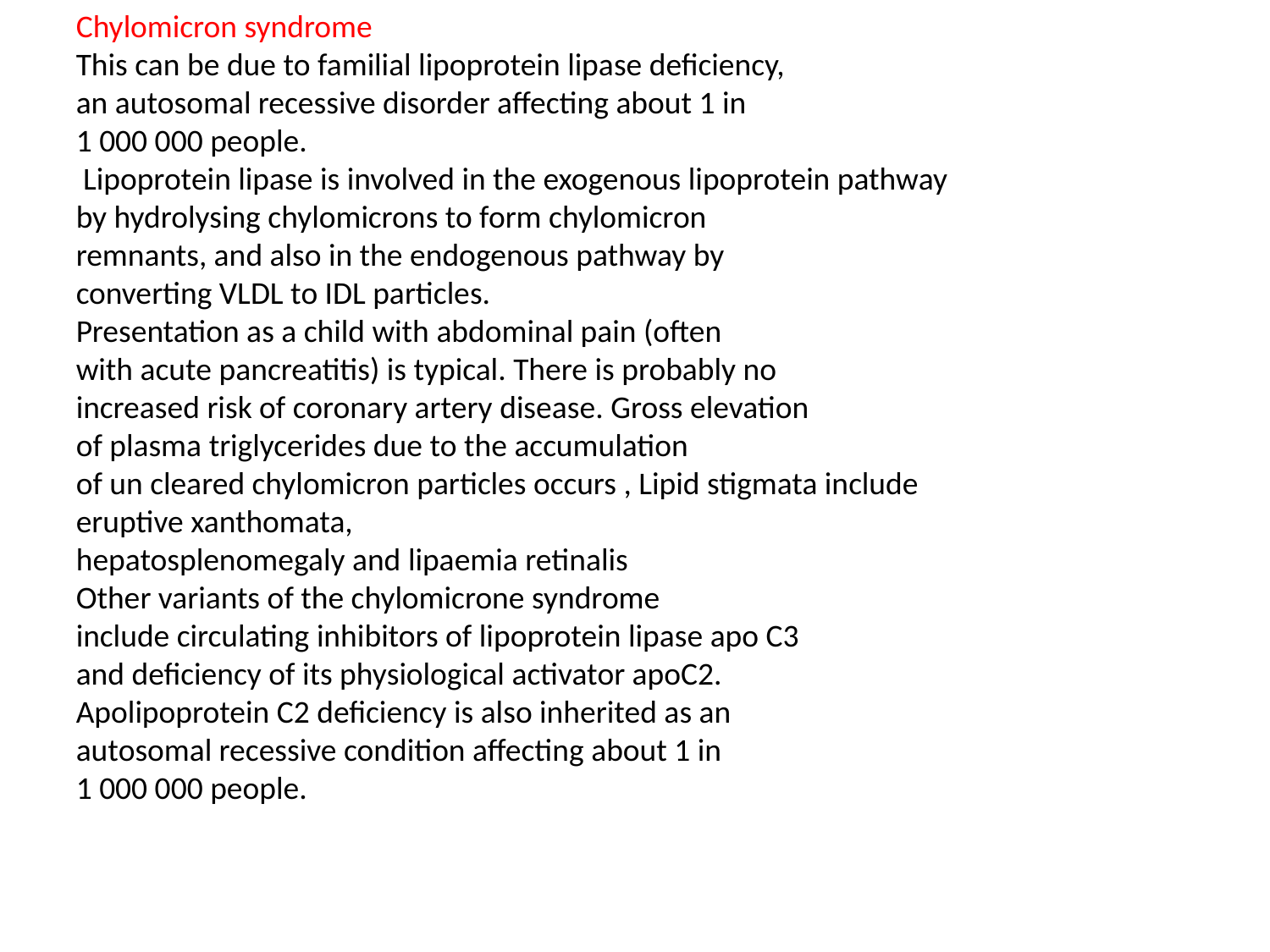

Chylomicron syndrome
This can be due to familial lipoprotein lipase deficiency,
an autosomal recessive disorder affecting about 1 in
1 000 000 people.
 Lipoprotein lipase is involved in the exogenous lipoprotein pathway
by hydrolysing chylomicrons to form chylomicron
remnants, and also in the endogenous pathway by
converting VLDL to IDL particles.
Presentation as a child with abdominal pain (often
with acute pancreatitis) is typical. There is probably no
increased risk of coronary artery disease. Gross elevation
of plasma triglycerides due to the accumulation
of un cleared chylomicron particles occurs , Lipid stigmata include eruptive xanthomata,
hepatosplenomegaly and lipaemia retinalis
Other variants of the chylomicrone syndrome
include circulating inhibitors of lipoprotein lipase apo C3
and deficiency of its physiological activator apoC2.
Apolipoprotein C2 deficiency is also inherited as an
autosomal recessive condition affecting about 1 in
1 000 000 people.